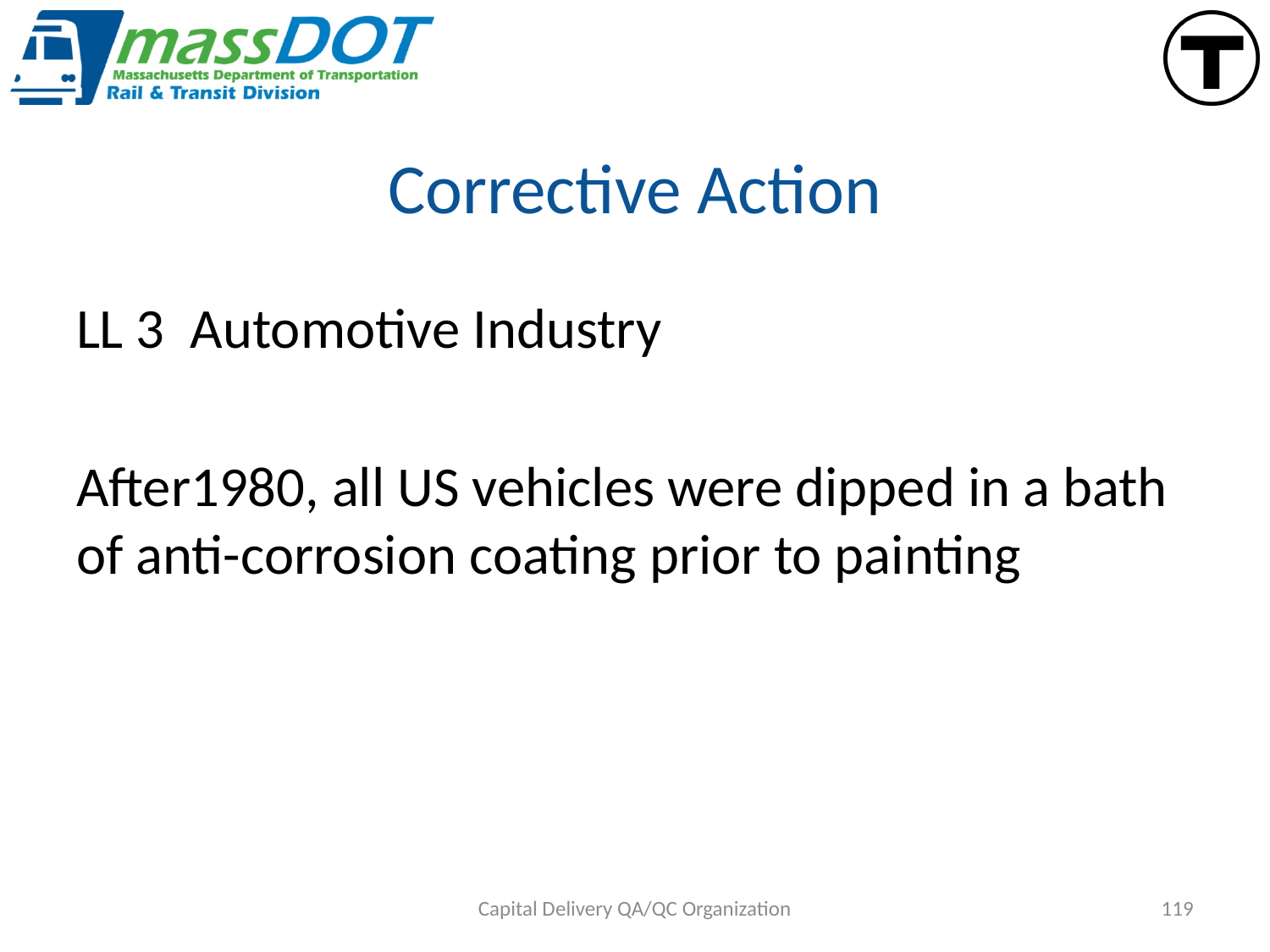

# Corrective Action
LL 3  Automotive Industry

After1980, all US vehicles were dipped in a bath of anti-corrosion coating prior to painting
Capital Delivery QA/QC Organization
119